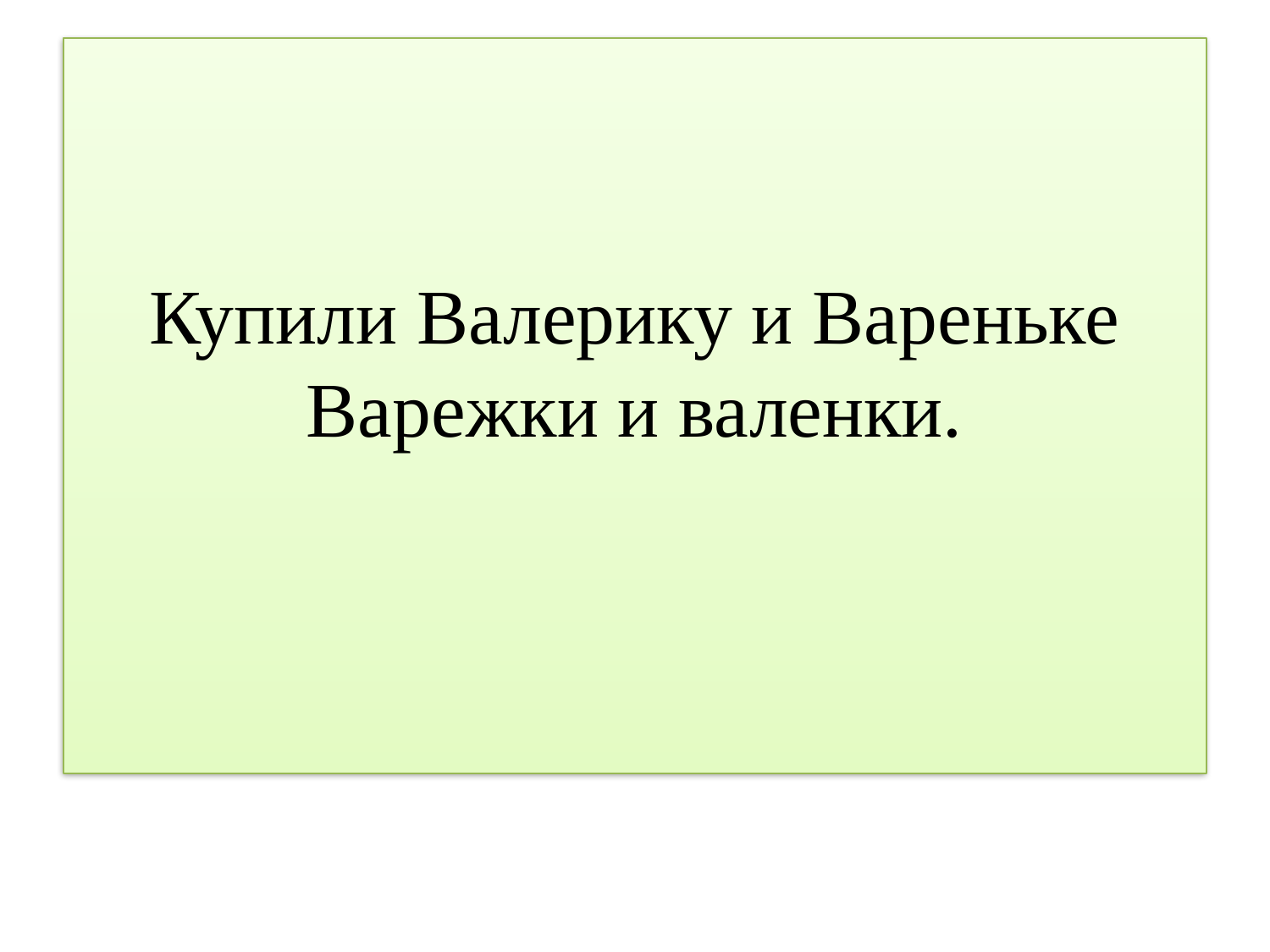

# Купили Валерику и Вареньке Варежки и валенки.